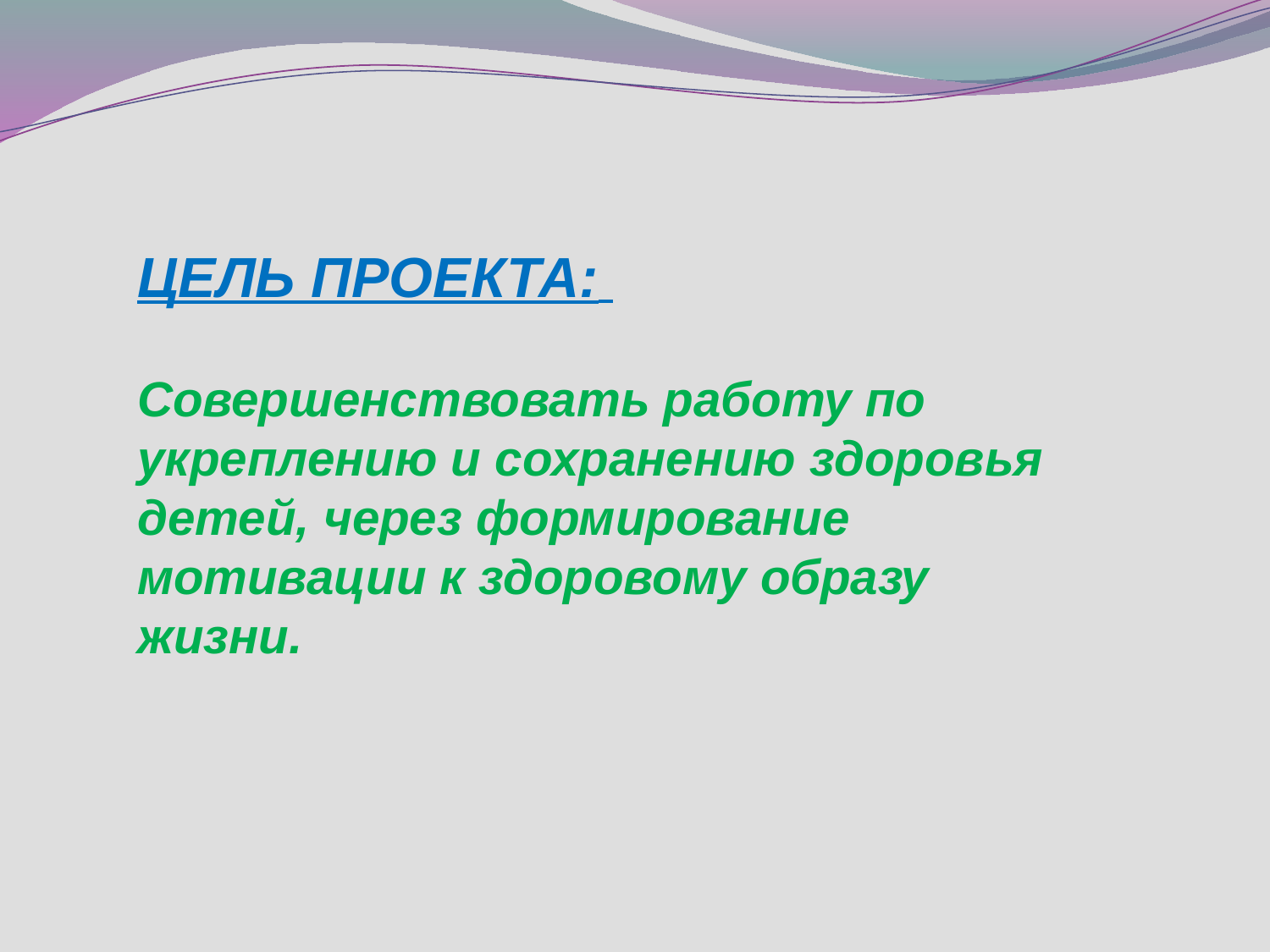

ЦЕЛЬ ПРОЕКТА:

Совершенствовать работу по укреплению и сохранению здоровья детей, через формирование мотивации к здоровому образу жизни.